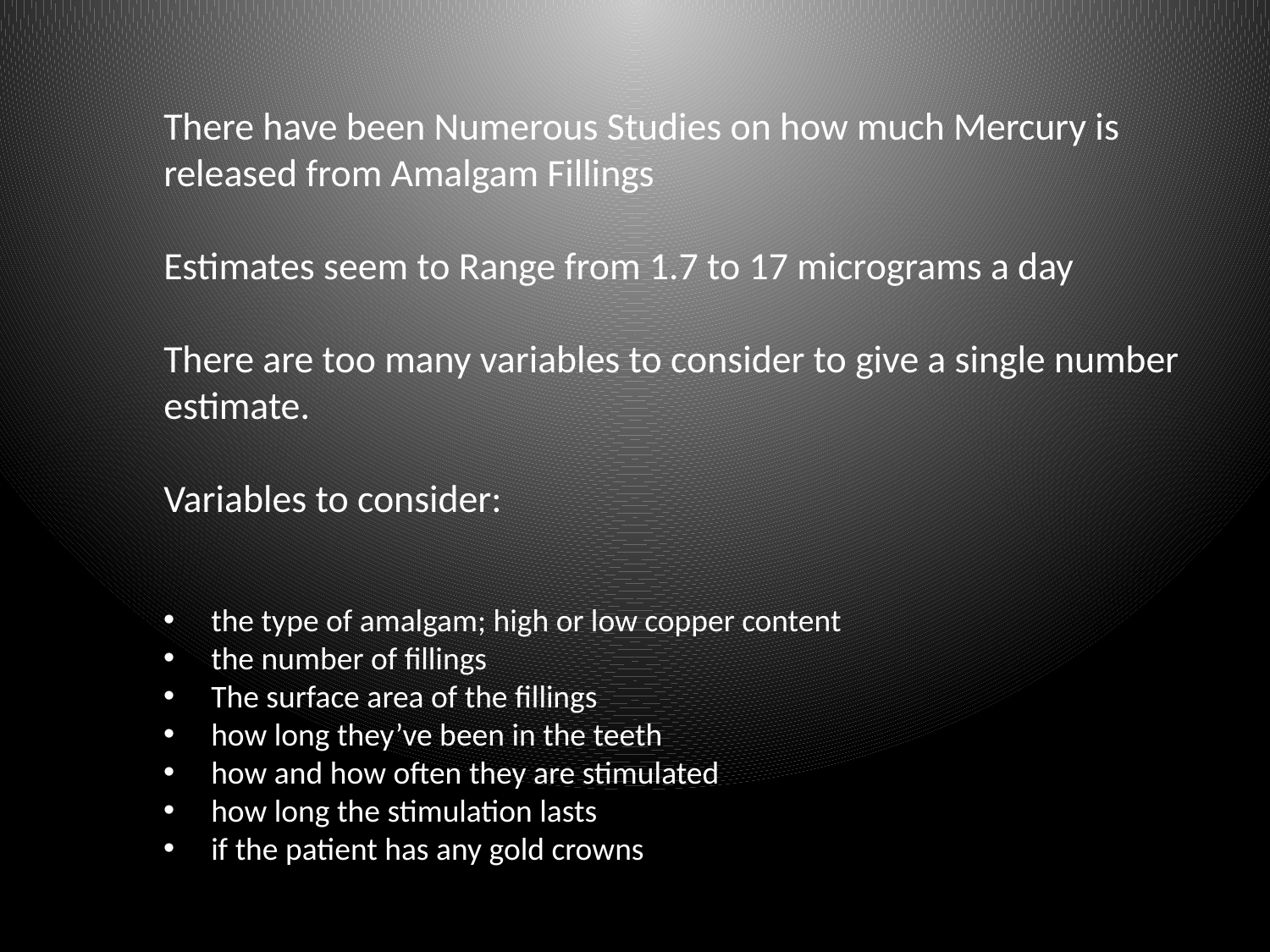

# There have been Numerous Studies on how much Mercury is released from Amalgam Fillings Estimates seem to Range from 1.7 to 17 micrograms a day There are too many variables to consider to give a single number estimate. Variables to consider:
the type of amalgam; high or low copper content
the number of fillings
The surface area of the fillings
how long they’ve been in the teeth
how and how often they are stimulated
how long the stimulation lasts
if the patient has any gold crowns